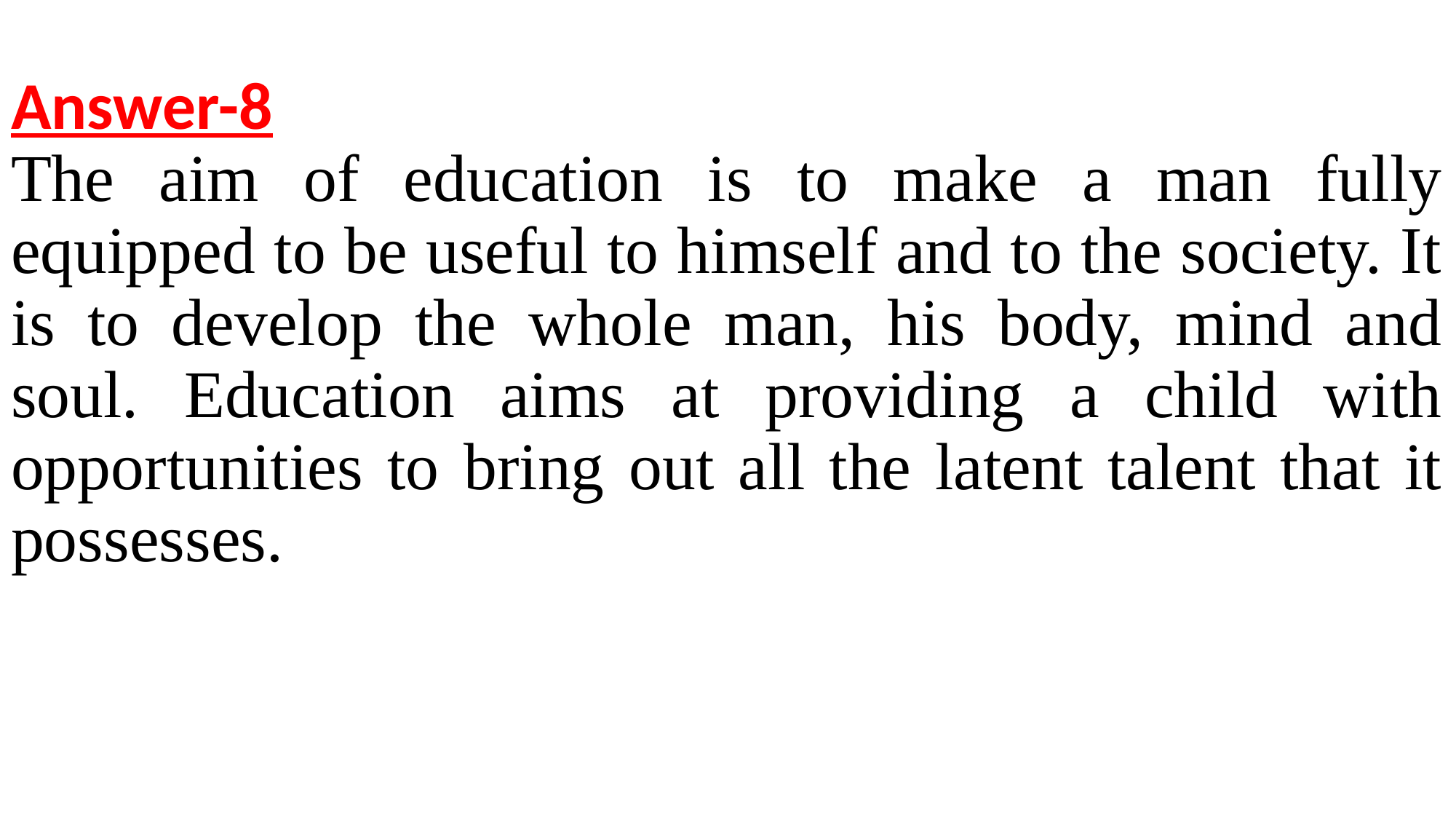

Answer-8
The aim of education is to make a man fully equipped to be useful to himself and to the society. It is to develop the whole man, his body, mind and soul. Education aims at providing a child with opportunities to bring out all the latent talent that it possesses.